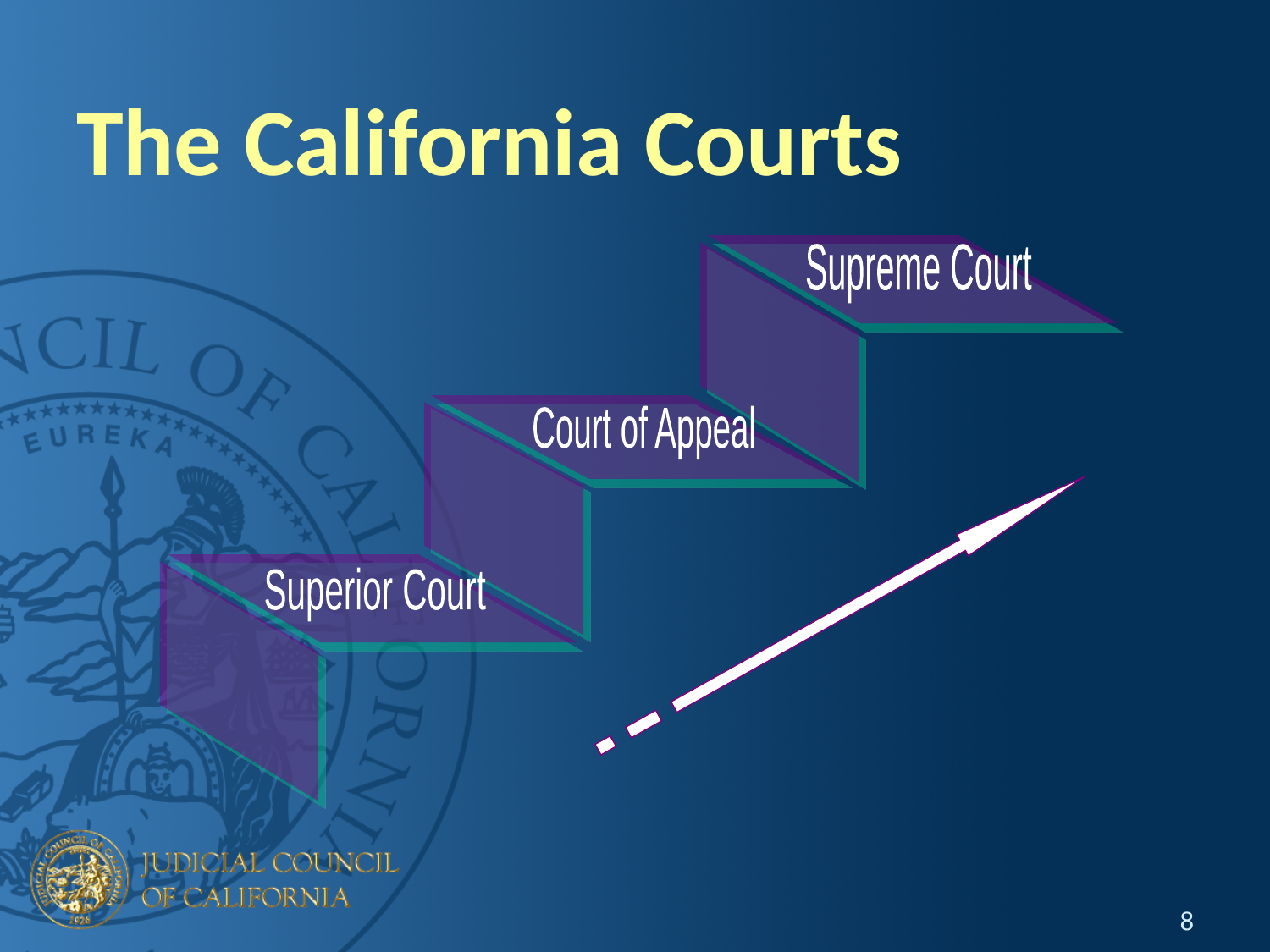

# The California Courts

Supreme Court

Court of Appeal

Superior Court

8